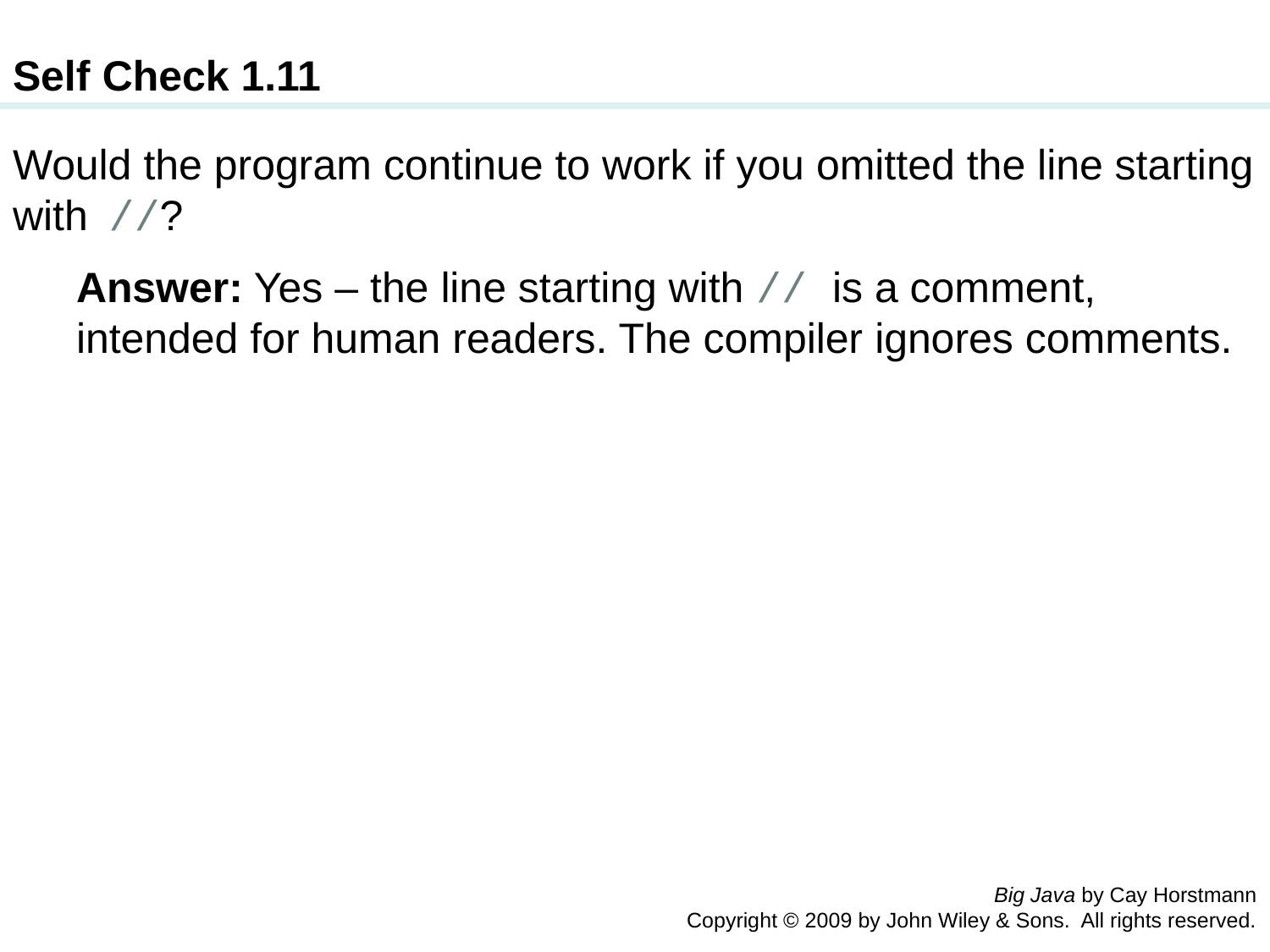

Self Check 1.11
Would the program continue to work if you omitted the line starting with //?
Answer: Yes – the line starting with // is a comment, intended for human readers. The compiler ignores comments.
Big Java by Cay Horstmann
Copyright © 2009 by John Wiley & Sons.  All rights reserved.